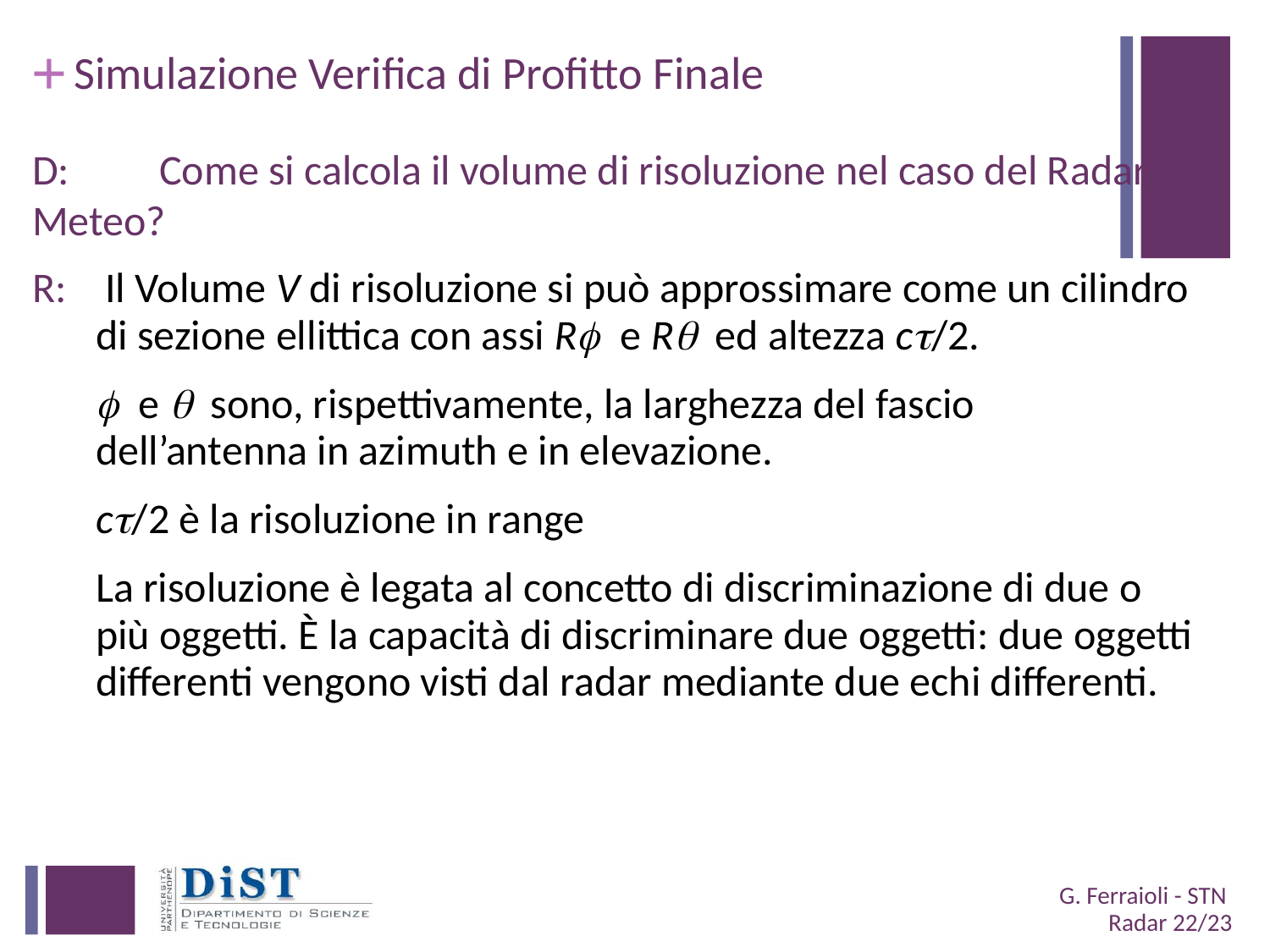

# Simulazione Verifica di Profitto Finale
D: 	Come si calcola il volume di risoluzione nel caso del Radar 	Meteo?
R: 	 Il Volume V di risoluzione si può approssimare come un cilindro di sezione ellittica con assi Rφ e Rθ  ed altezza cτ/2.
	φ e θ  sono, rispettivamente, la larghezza del fascio dell’antenna in azimuth e in elevazione.
	cτ/2 è la risoluzione in range
	La risoluzione è legata al concetto di discriminazione di due o più oggetti. È la capacità di discriminare due oggetti: due oggetti differenti vengono visti dal radar mediante due echi differenti.